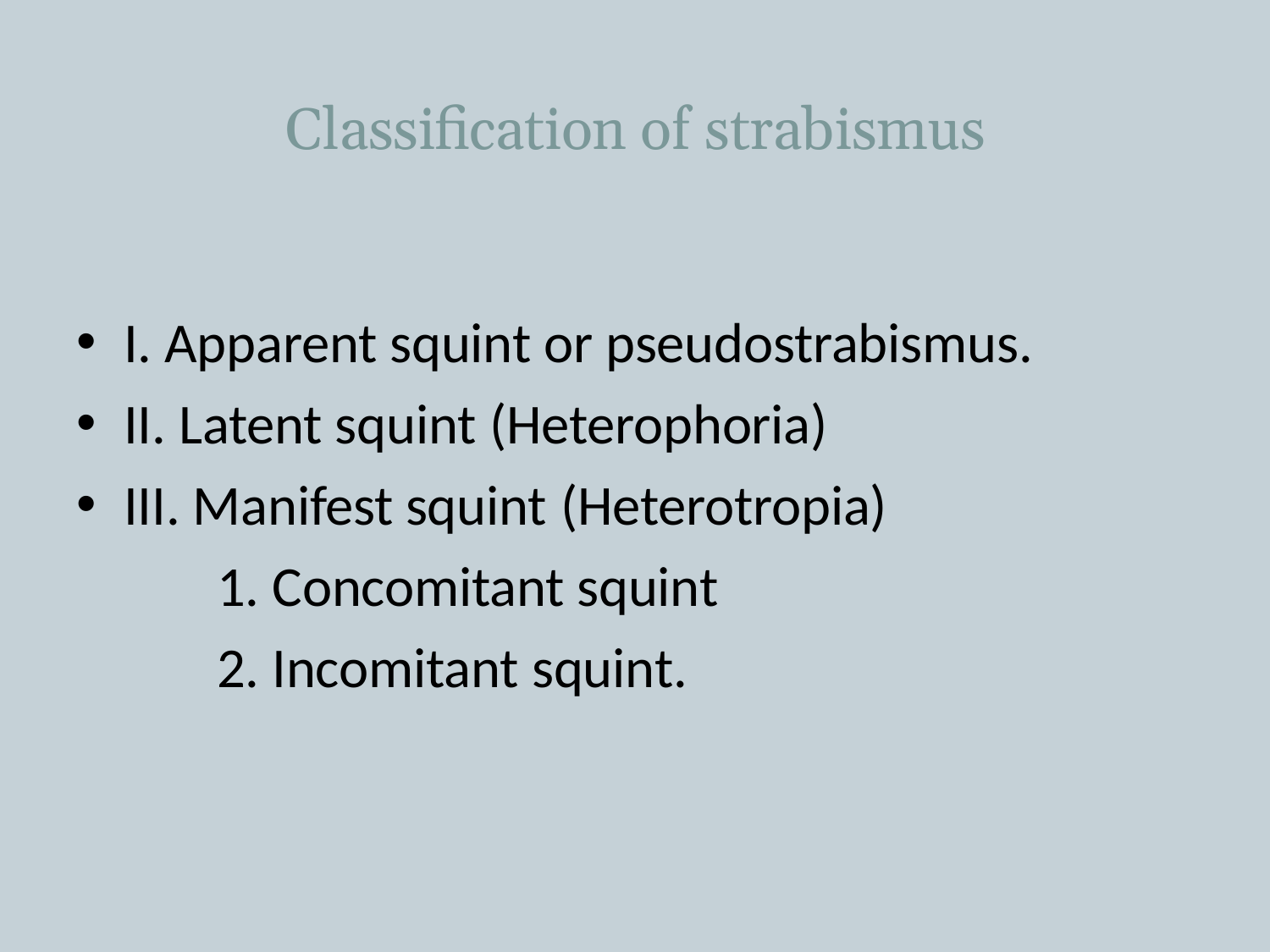

# Classification of strabismus
I. Apparent squint or pseudostrabismus.
II. Latent squint (Heterophoria)
III. Manifest squint (Heterotropia)
Concomitant squint
Incomitant squint.